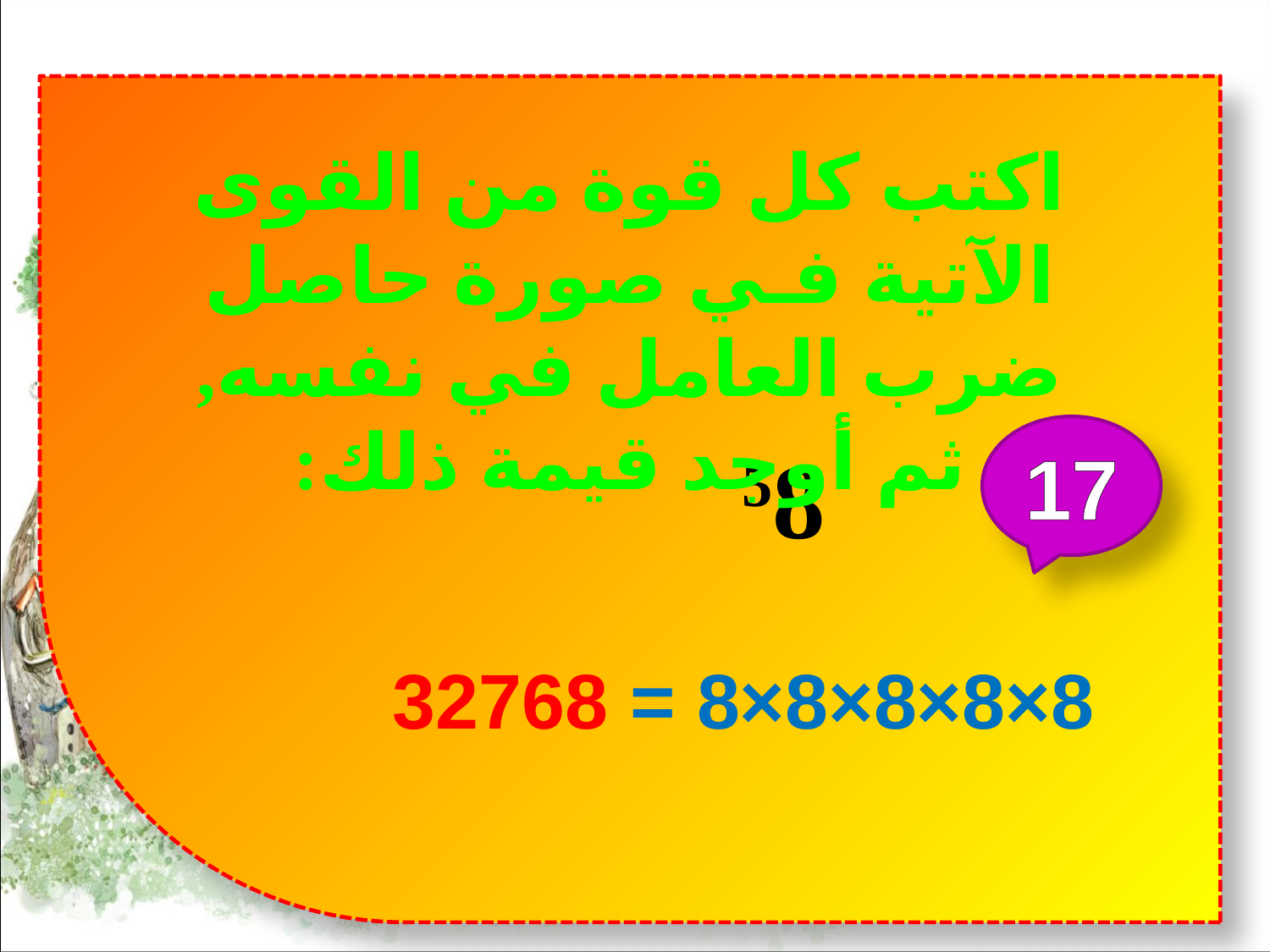

اكتب كل قوة من القوى الآتية فـي صورة حاصل ضرب العامل في نفسه,
ثم أوجد قيمة ذلك:
17
58
8×8×8×8×8 = 32768